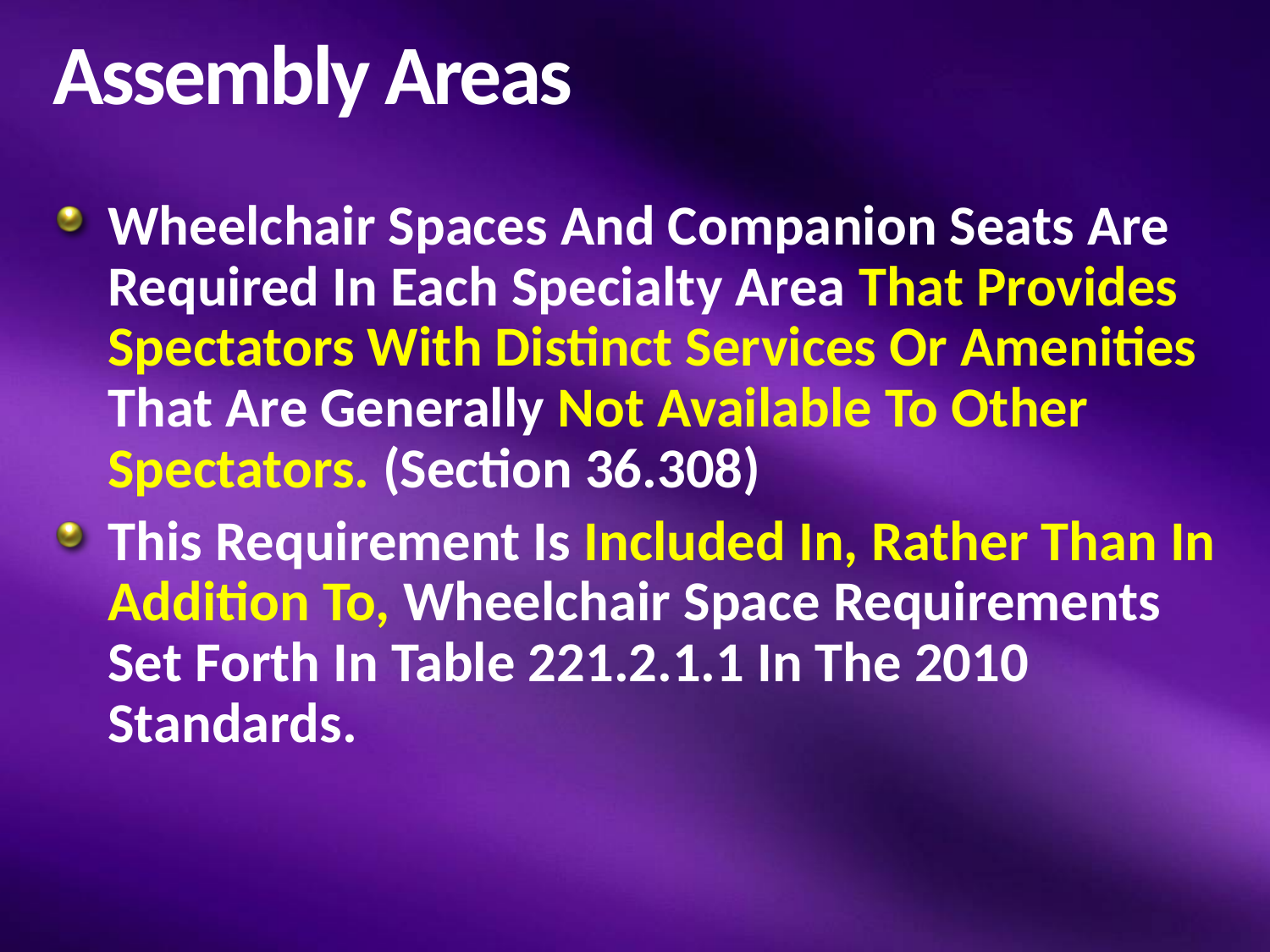

# Assembly Areas
Wheelchair Spaces And Companion Seats Are Required In Each Specialty Area That Provides Spectators With Distinct Services Or Amenities That Are Generally Not Available To Other Spectators. (Section 36.308)
This Requirement Is Included In, Rather Than In Addition To, Wheelchair Space Requirements Set Forth In Table 221.2.1.1 In The 2010 Standards.